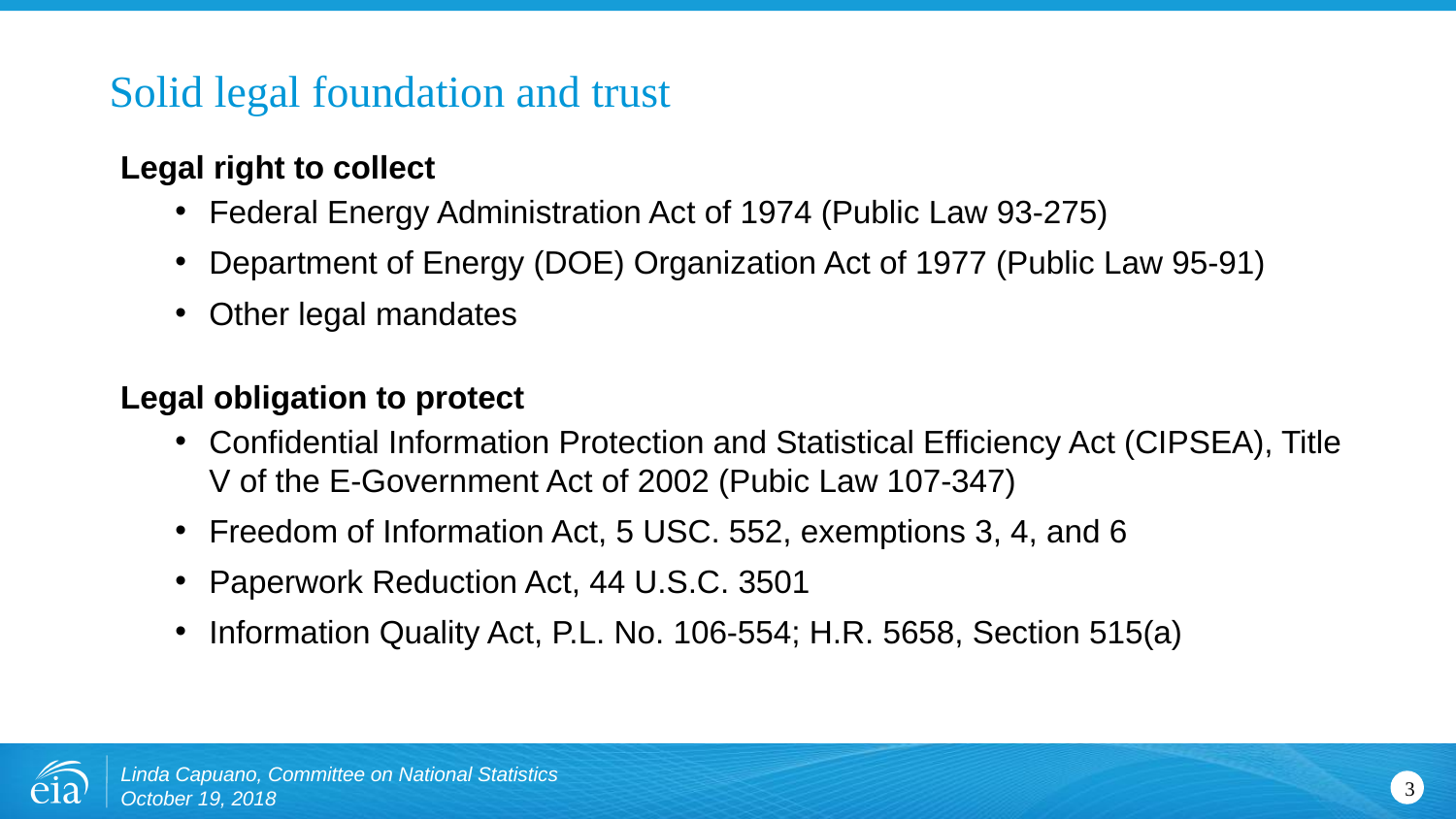

# Solid legal foundation and trust
Legal right to collect
Federal Energy Administration Act of 1974 (Public Law 93‐275)
Department of Energy (DOE) Organization Act of 1977 (Public Law 95-91)
Other legal mandates

Legal obligation to protect
Confidential Information Protection and Statistical Efficiency Act (CIPSEA), Title V of the E-Government Act of 2002 (Pubic Law 107-347)
Freedom of Information Act, 5 USC. 552, exemptions 3, 4, and 6
Paperwork Reduction Act, 44 U.S.C. 3501
Information Quality Act, P.L. No. 106-554; H.R. 5658, Section 515(a)

Linda Capuano, Committee on National Statistics October 19, 2018
3